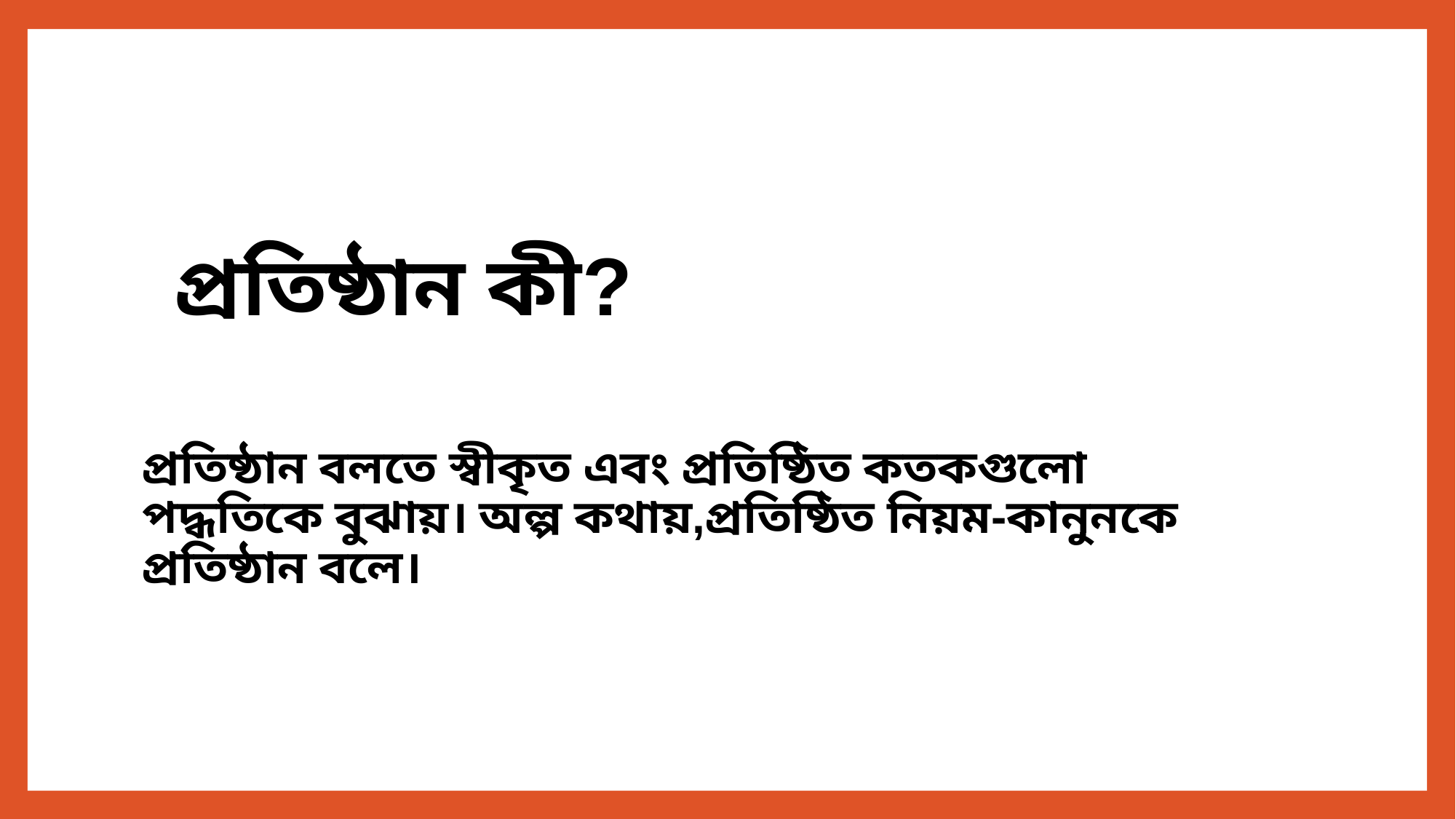

# প্রতিষ্ঠান কী?
প্রতিষ্ঠান বলতে স্বীকৃত এবং প্রতিষ্ঠিত কতকগুলো পদ্ধতিকে বুঝায়। অল্প কথায়,প্রতিষ্ঠিত নিয়ম-কানুনকে প্রতিষ্ঠান বলে।